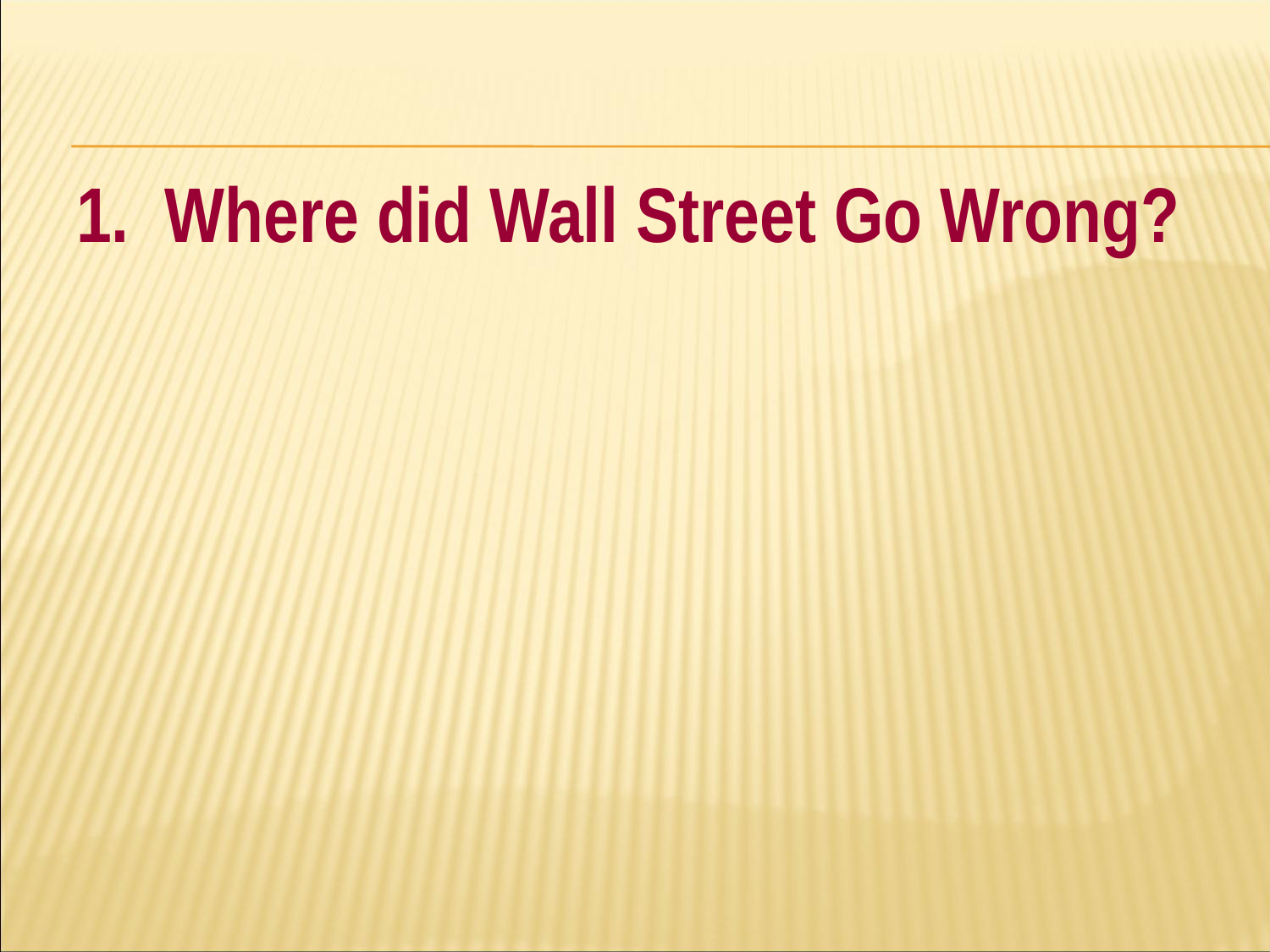

#
1.  Where did Wall Street Go Wrong?